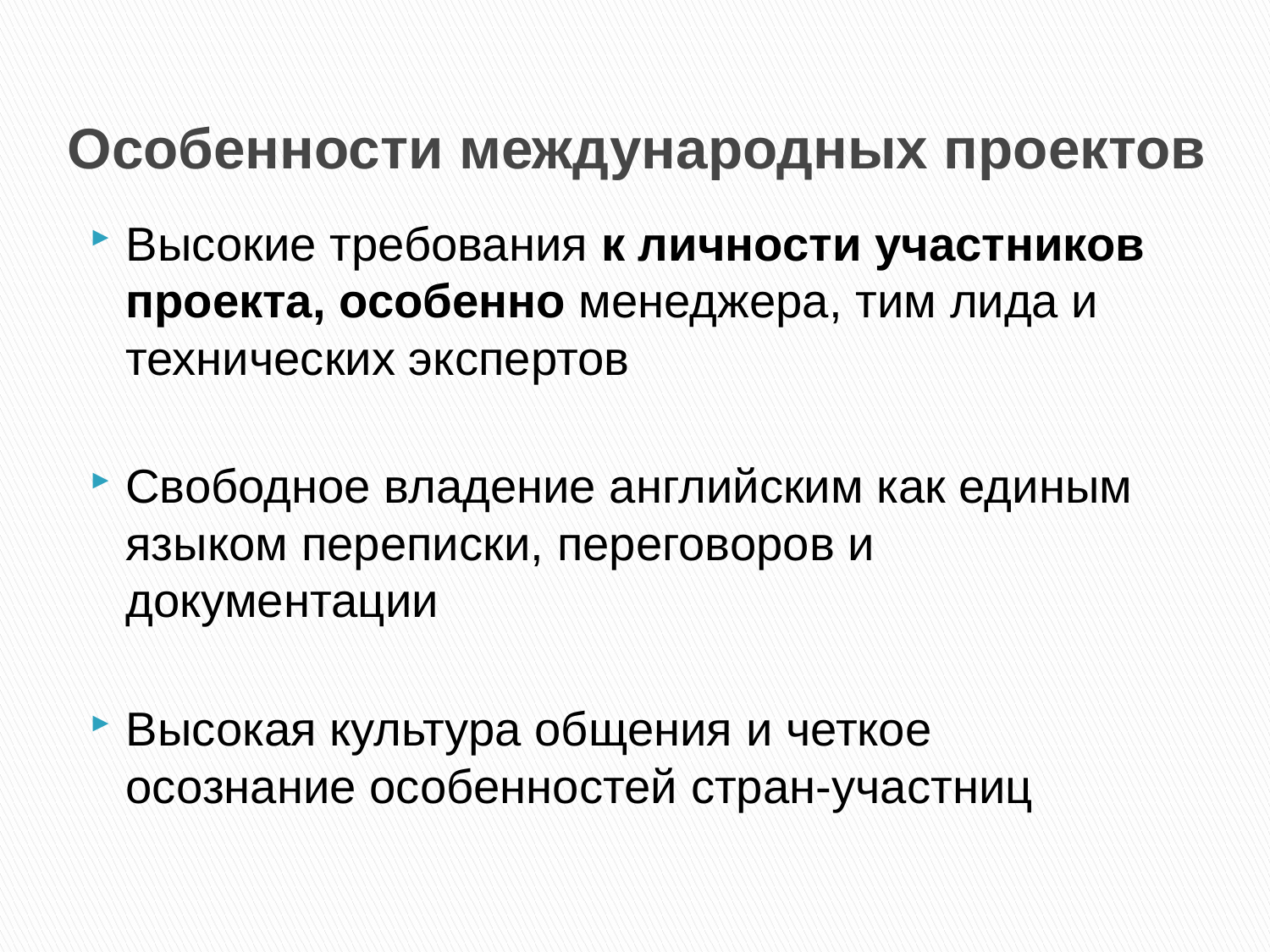

# Особенности международных проектов
Высокие требования к личности участников проекта, особенно менеджера, тим лида и технических экспертов

Свободное владение английским как единым языком переписки, переговоров и документации

Высокая культура общения и четкое осознание особенностей стран-участниц